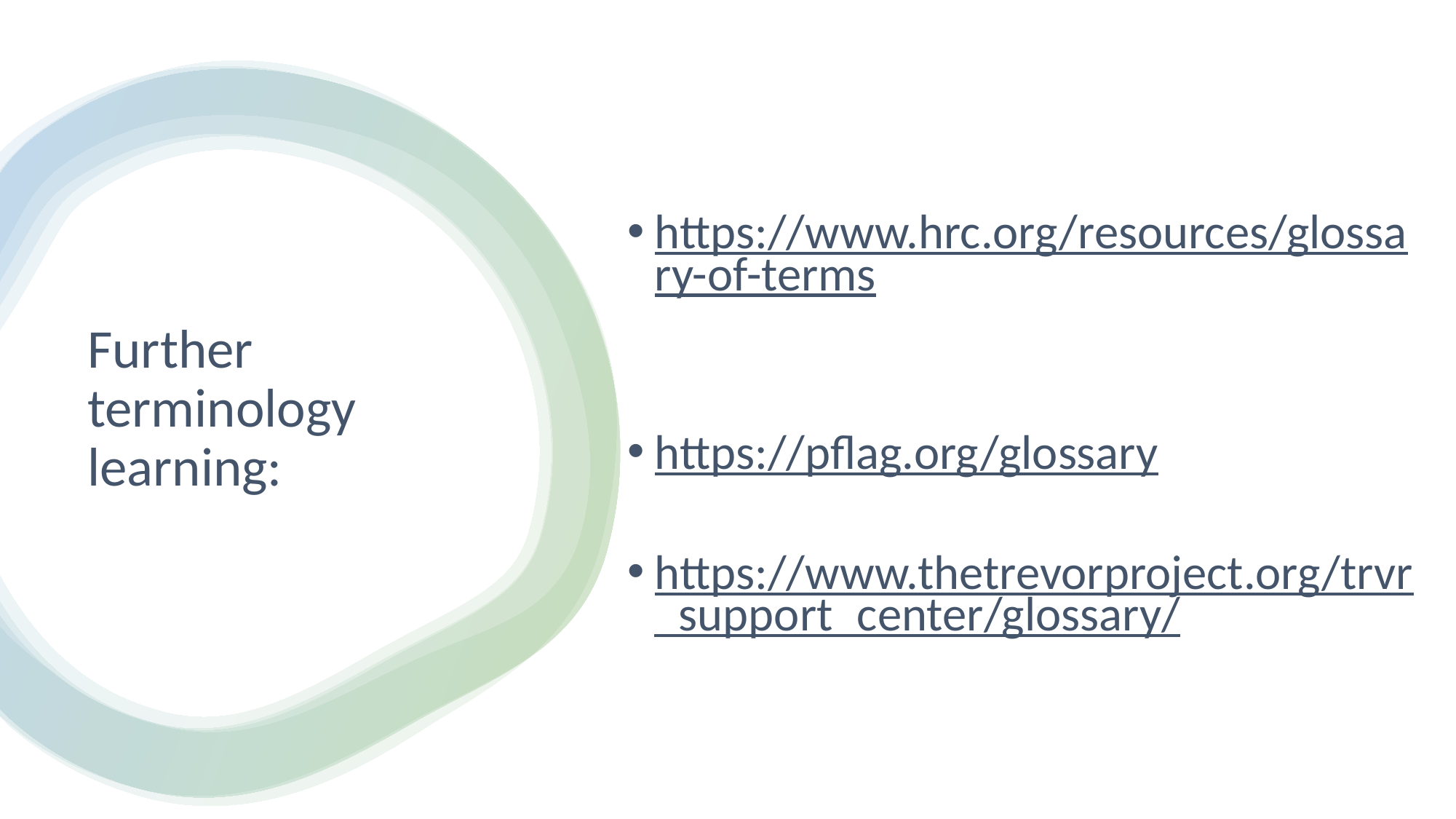

https://www.hrc.org/resources/glossary-of-terms
https://pflag.org/glossary
https://www.thetrevorproject.org/trvr_support_center/glossary/
# Further terminology learning: